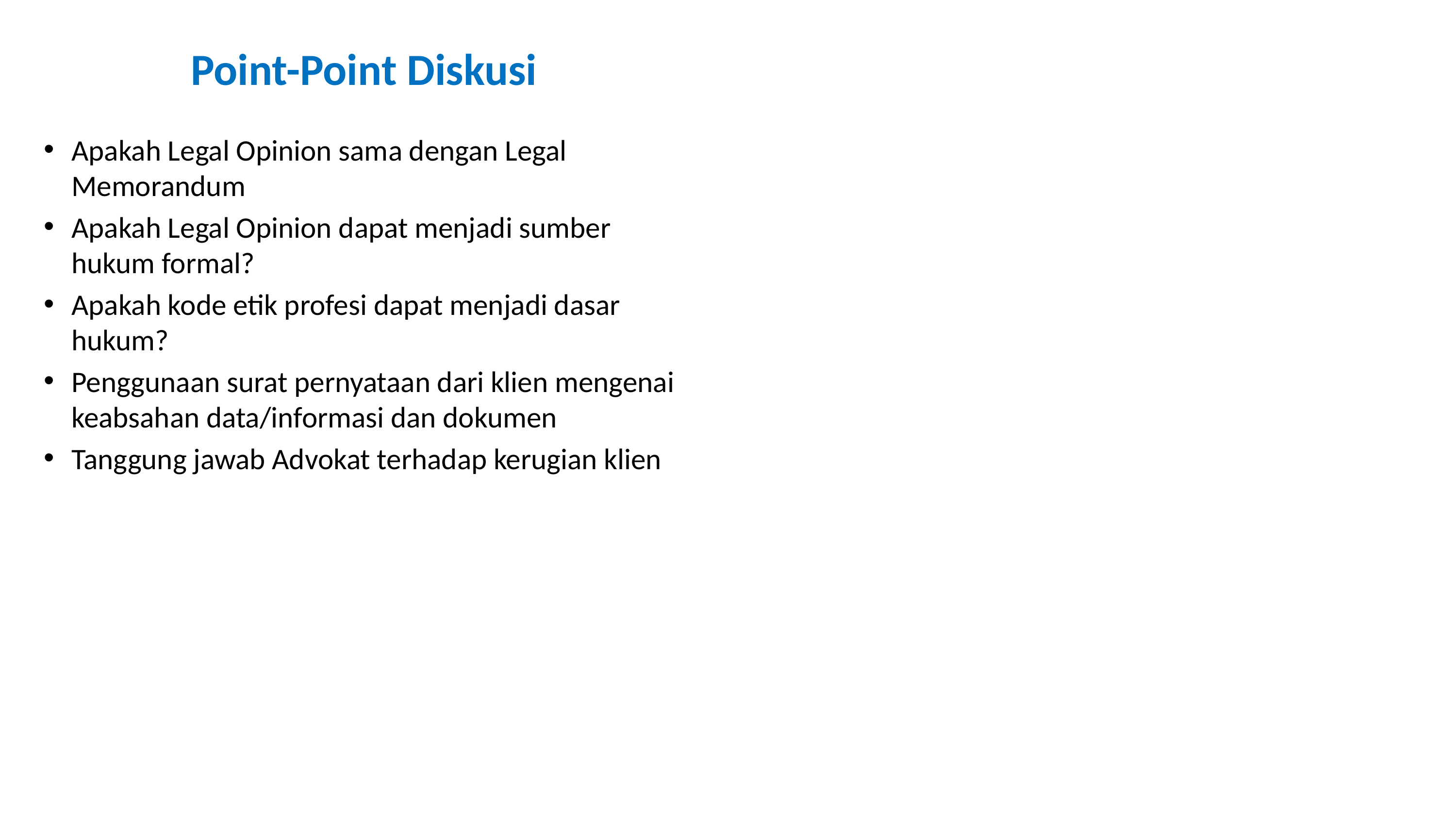

# Point-Point Diskusi
Apakah Legal Opinion sama dengan Legal Memorandum
Apakah Legal Opinion dapat menjadi sumber hukum formal?
Apakah kode etik profesi dapat menjadi dasar hukum?
Penggunaan surat pernyataan dari klien mengenai keabsahan data/informasi dan dokumen
Tanggung jawab Advokat terhadap kerugian klien